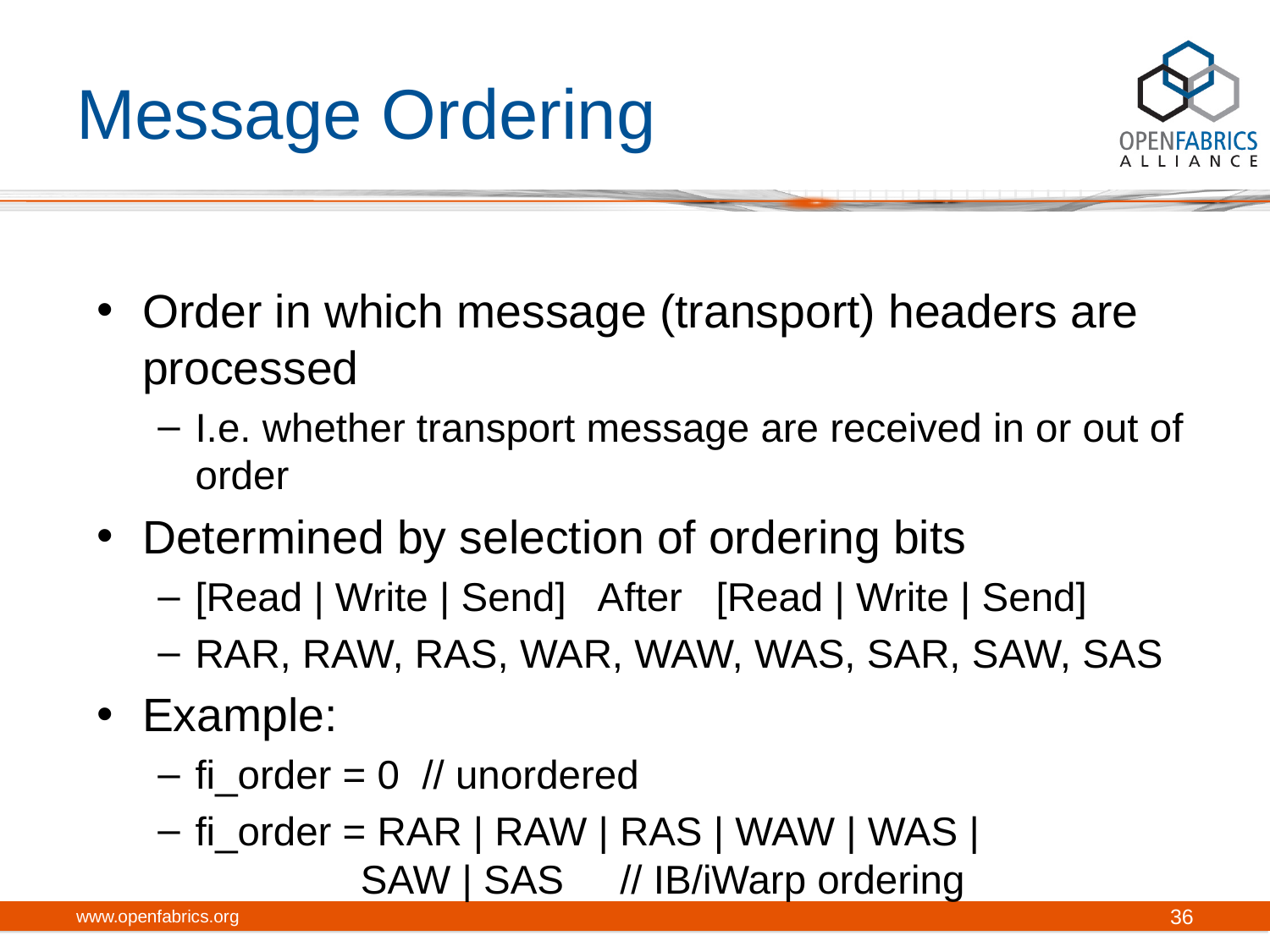

# Message Ordering
Order in which message (transport) headers are processed
I.e. whether transport message are received in or out of order
Determined by selection of ordering bits
[Read | Write | Send]   After   [Read | Write | Send]
RAR, RAW, RAS, WAR, WAW, WAS, SAR, SAW, SAS
Example:
fi_order = 0  // unordered
fi_order = RAR | RAW | RAS | WAW | WAS |
			    SAW | SAS     // IB/iWarp ordering
www.openfabrics.org
36